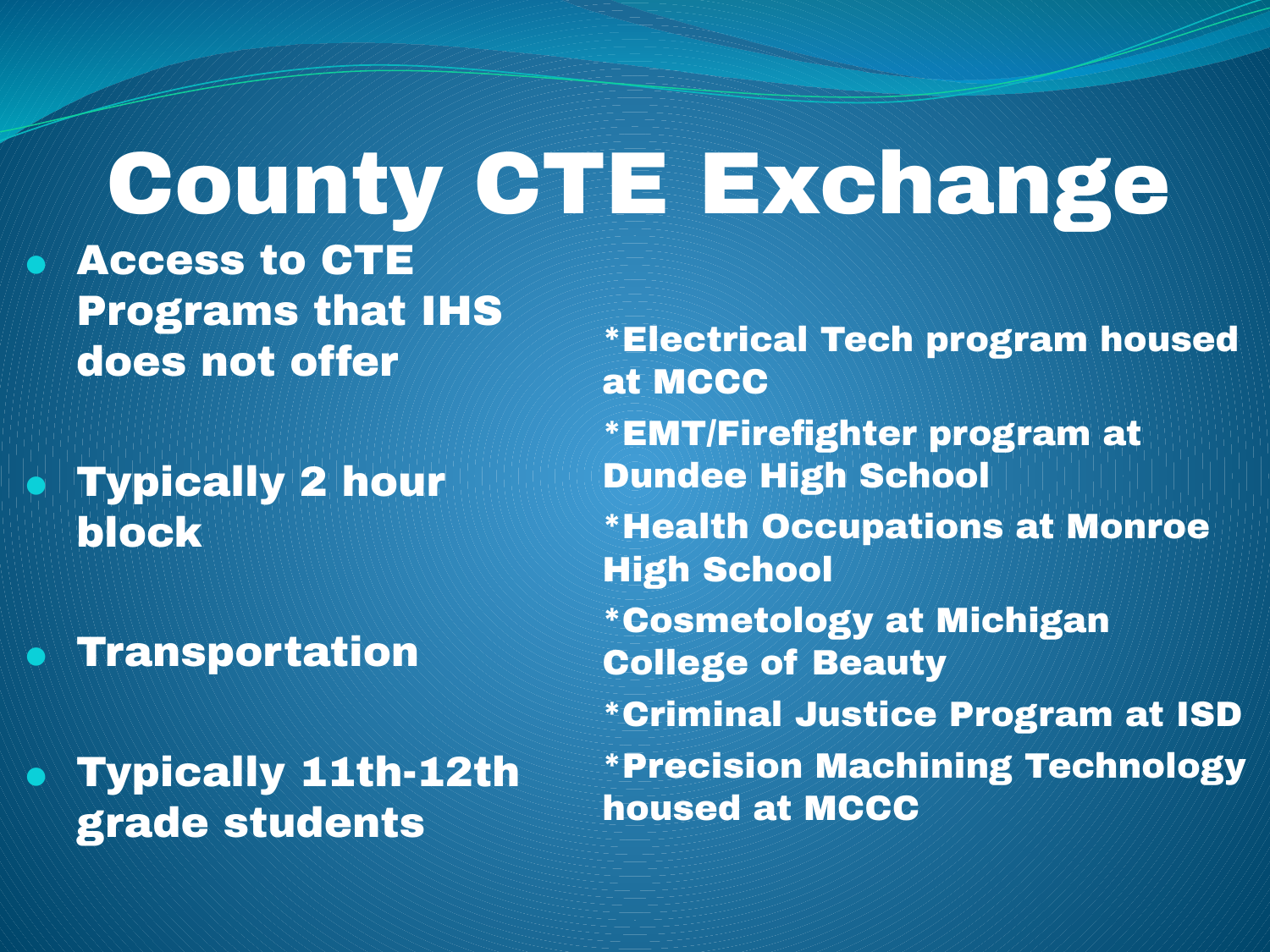

# County CTE Exchange
Access to CTE Programs that IHS does not offer

Typically 2 hour block

Transportation

Typically 11th-12th grade students

*Electrical Tech program housed at MCCC
*EMT/Firefighter program at Dundee High School
*Health Occupations at Monroe High School
*Cosmetology at Michigan College of Beauty
*Criminal Justice Program at ISD
*Precision Machining Technology housed at MCCC